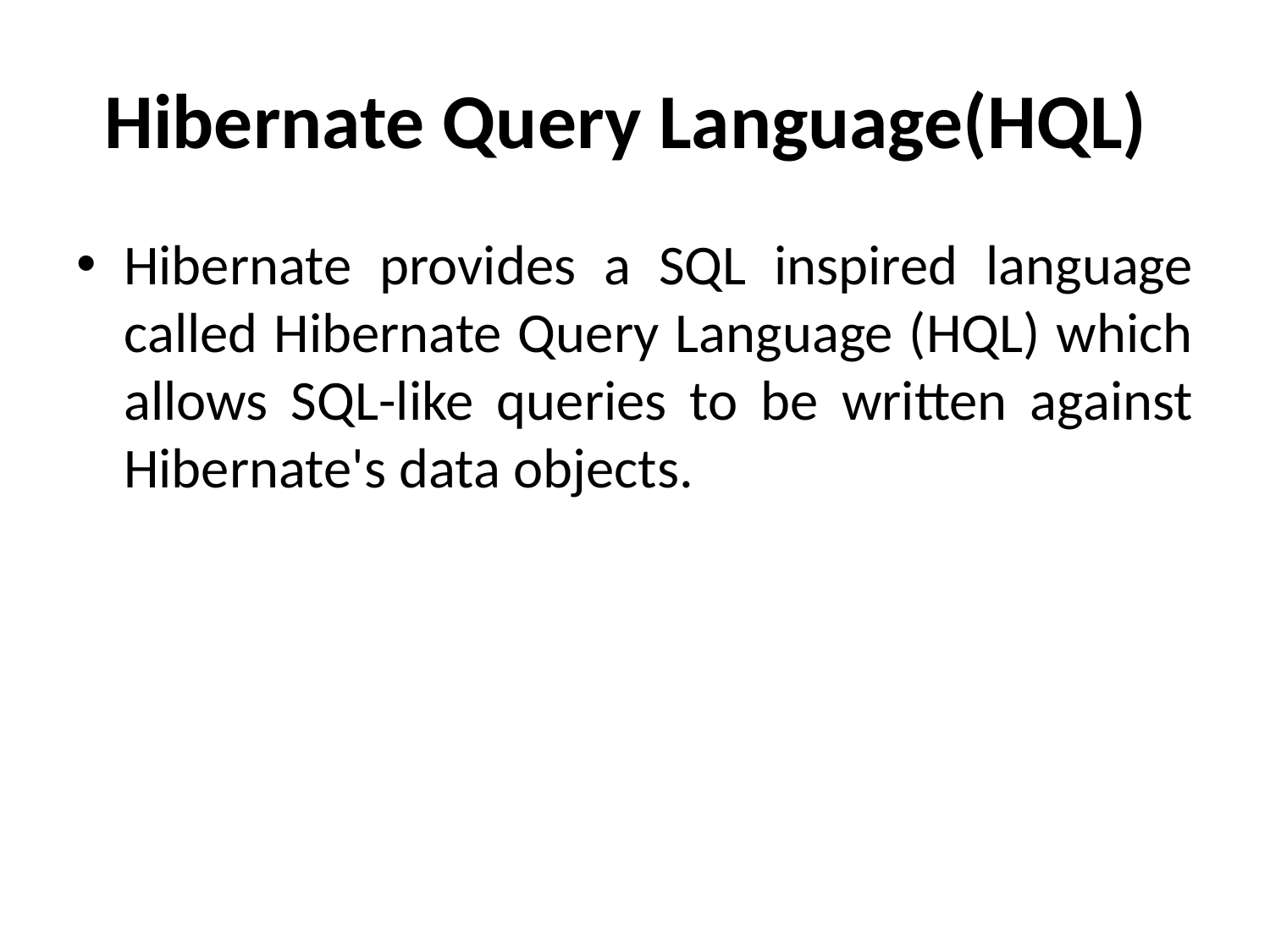

# Hibernate Query Language(HQL)
Hibernate provides a SQL inspired language called Hibernate Query Language (HQL) which allows SQL-like queries to be written against Hibernate's data objects.